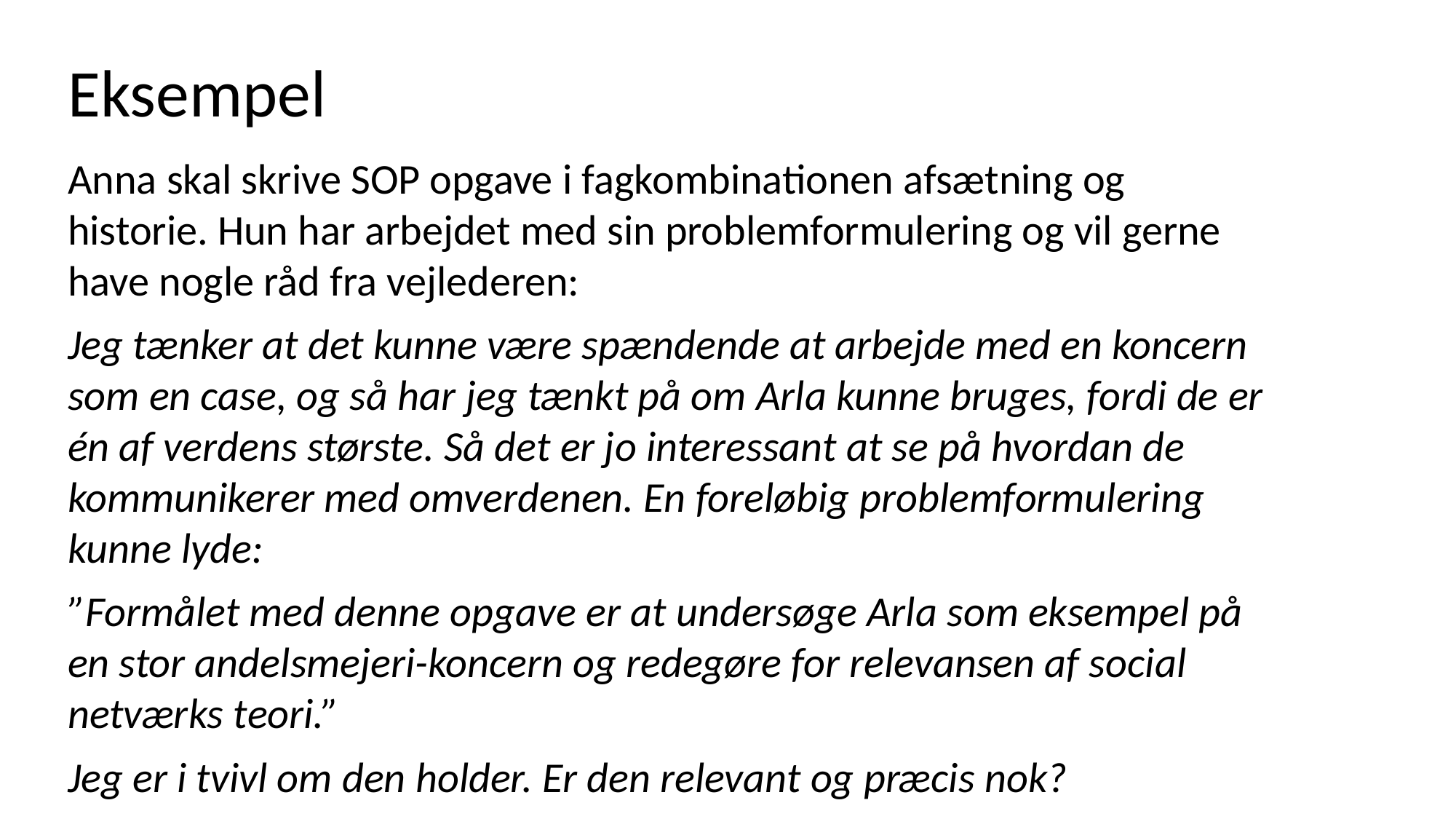

Eksempel
Anna skal skrive SOP opgave i fagkombinationen afsætning og historie. Hun har arbejdet med sin problemformulering og vil gerne have nogle råd fra vejlederen:
Jeg tænker at det kunne være spændende at arbejde med en koncern som en case, og så har jeg tænkt på om Arla kunne bruges, fordi de er én af verdens største. Så det er jo interessant at se på hvordan de kommunikerer med omverdenen. En foreløbig problemformulering kunne lyde:
”Formålet med denne opgave er at undersøge Arla som eksempel på en stor andelsmejeri-koncern og redegøre for relevansen af social netværks teori.”
Jeg er i tvivl om den holder. Er den relevant og præcis nok?